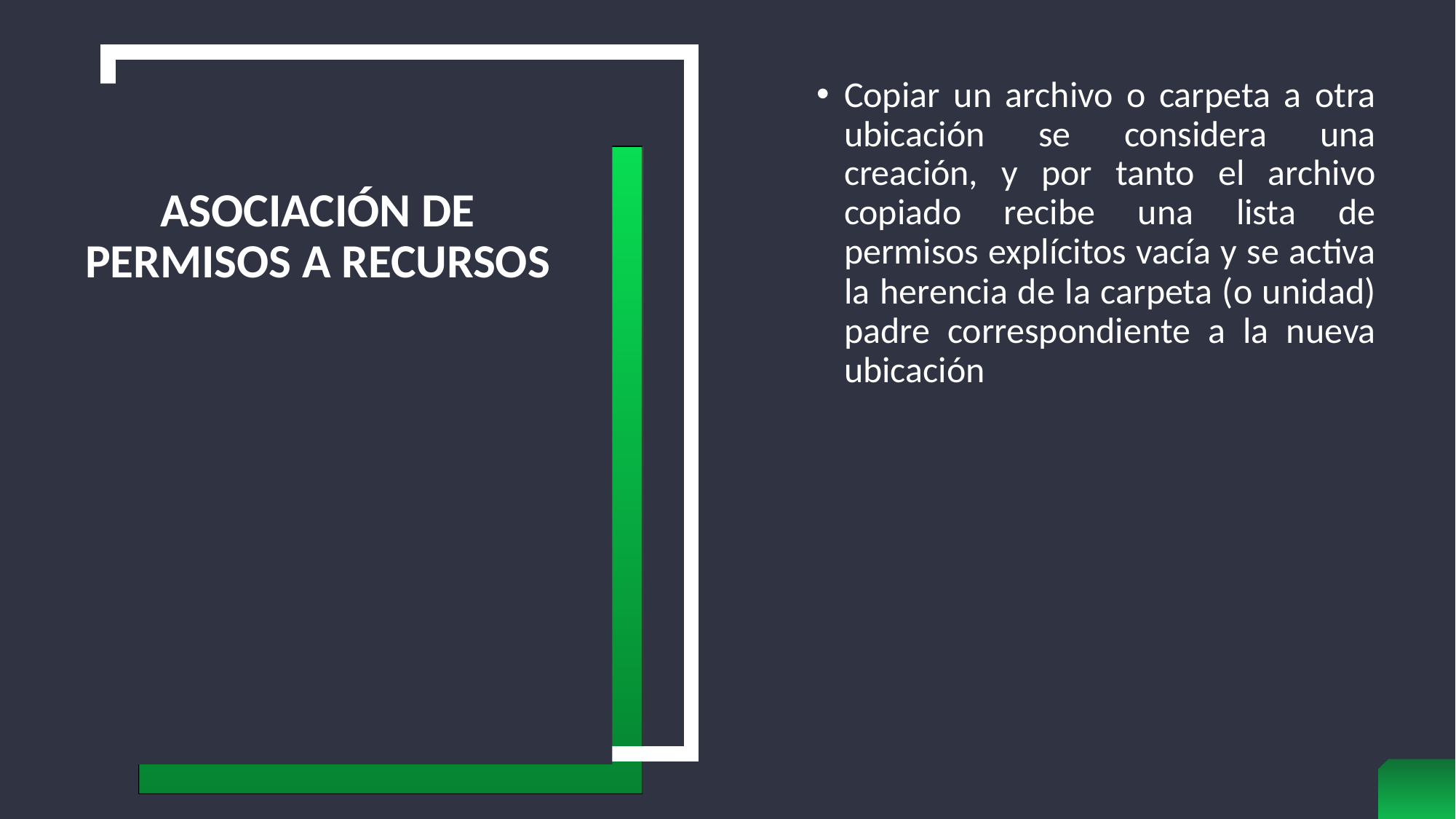

Copiar un archivo o carpeta a otra ubicación se considera una creación, y por tanto el archivo copiado recibe una lista de permisos explícitos vacía y se activa la herencia de la carpeta (o unidad) padre correspondiente a la nueva ubicación
# Asociación de permisos a recursos